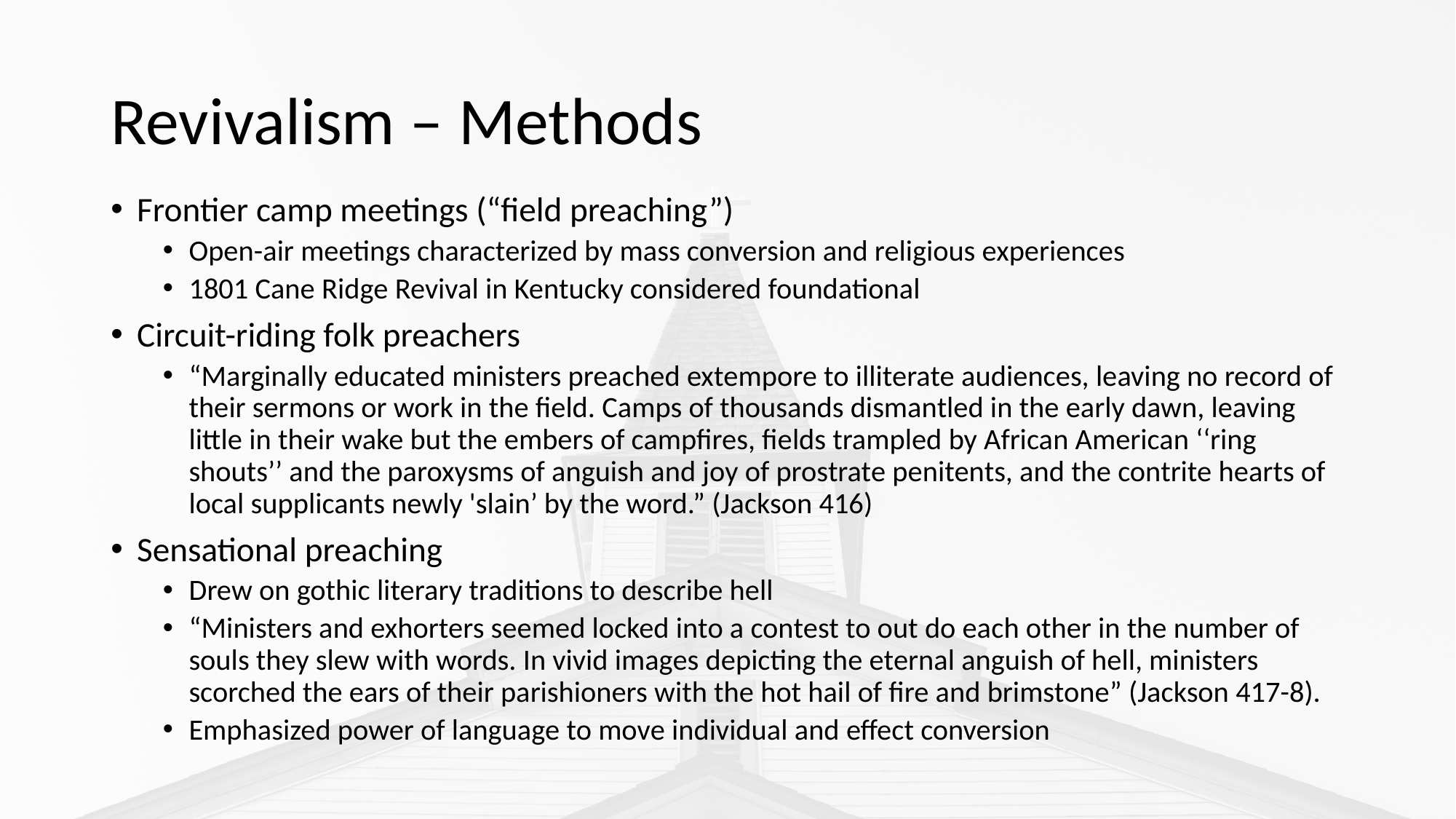

# Revivalism – Methods
Frontier camp meetings (“field preaching”)
Open-air meetings characterized by mass conversion and religious experiences
1801 Cane Ridge Revival in Kentucky considered foundational
Circuit-riding folk preachers
“Marginally educated ministers preached extempore to illiterate audiences, leaving no record of their sermons or work in the field. Camps of thousands dismantled in the early dawn, leaving little in their wake but the embers of campfires, fields trampled by African American ‘‘ring shouts’’ and the paroxysms of anguish and joy of prostrate penitents, and the contrite hearts of local supplicants newly 'slain’ by the word.” (Jackson 416)
Sensational preaching
Drew on gothic literary traditions to describe hell
“Ministers and exhorters seemed locked into a contest to out do each other in the number of souls they slew with words. In vivid images depicting the eternal anguish of hell, ministers scorched the ears of their parishioners with the hot hail of fire and brimstone” (Jackson 417-8).
Emphasized power of language to move individual and effect conversion